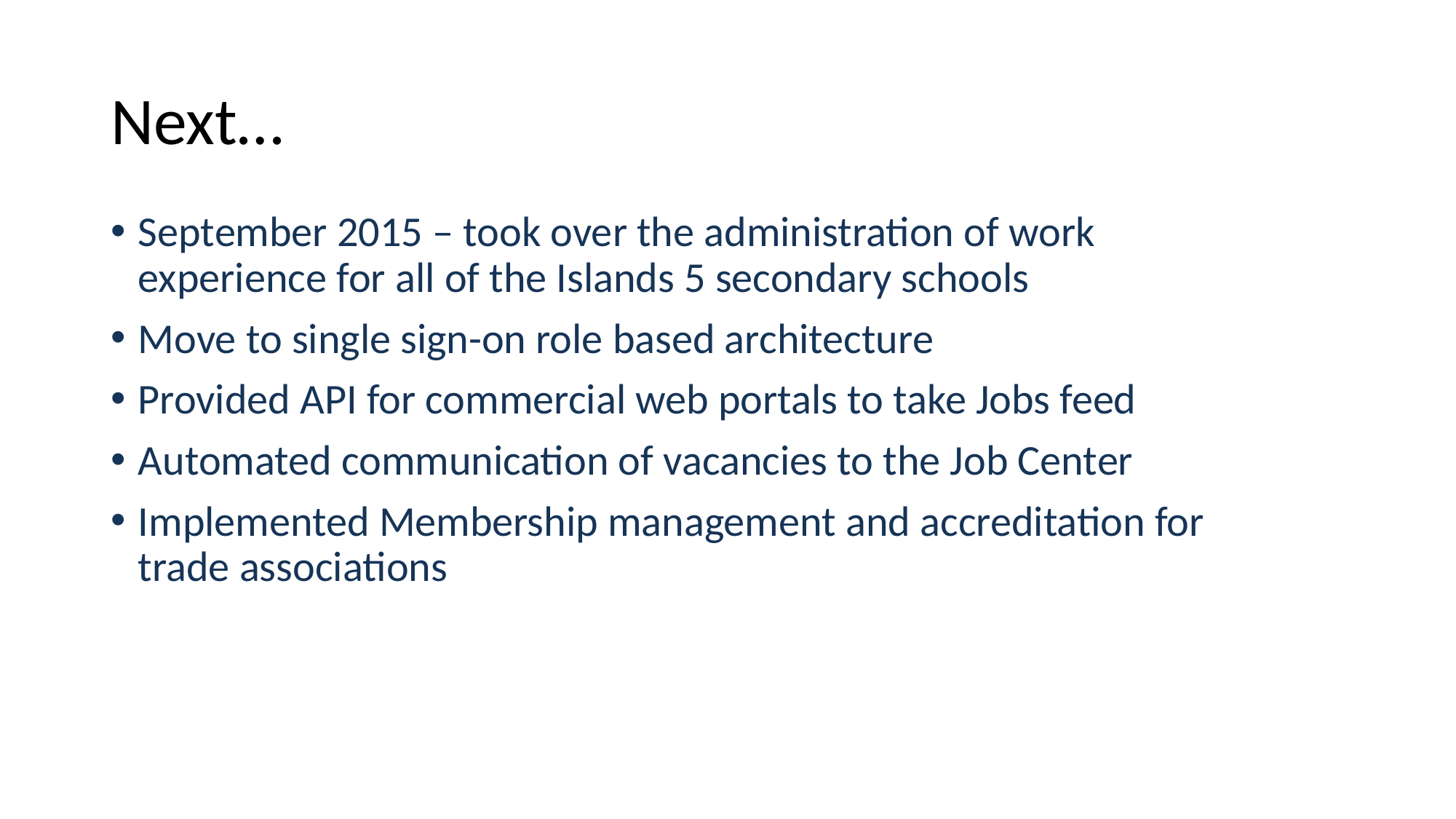

# Next…
September 2015 – took over the administration of work experience for all of the Islands 5 secondary schools
Move to single sign-on role based architecture
Provided API for commercial web portals to take Jobs feed
Automated communication of vacancies to the Job Center
Implemented Membership management and accreditation for trade associations